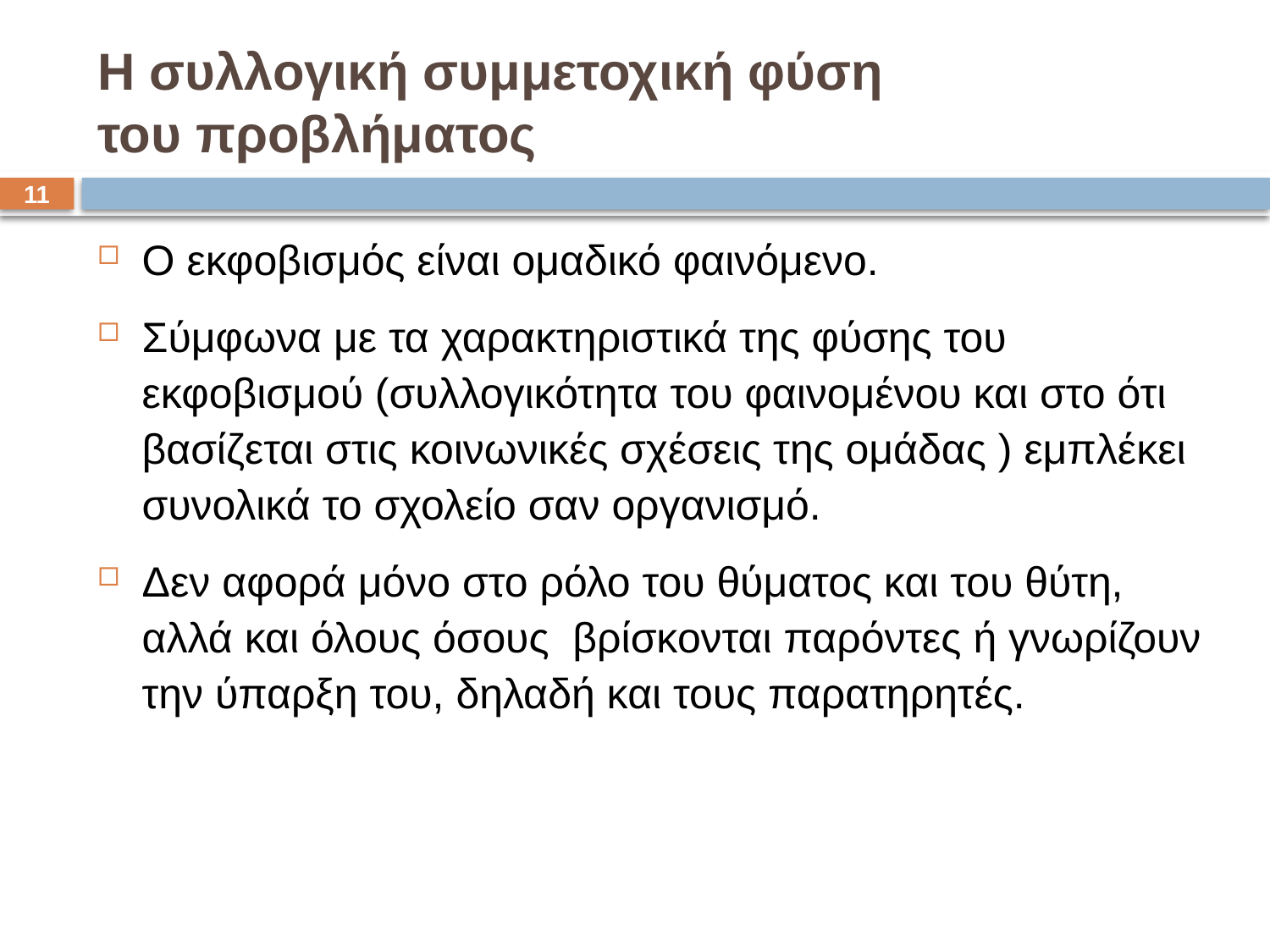

# Η συλλογική συμμετοχική φύση του προβλήματος
11
Ο εκφοβισμός είναι ομαδικό φαινόμενο.
Σύμφωνα με τα χαρακτηριστικά της φύσης του εκφοβισμού (συλλογικότητα του φαινομένου και στο ότι βασίζεται στις κοινωνικές σχέσεις της ομάδας ) εμπλέκει συνολικά το σχολείο σαν οργανισμό.
Δεν αφορά μόνο στο ρόλο του θύματος και του θύτη, αλλά και όλους όσους  βρίσκονται παρόντες ή γνωρίζουν την ύπαρξη του, δηλαδή και τους παρατηρητές.